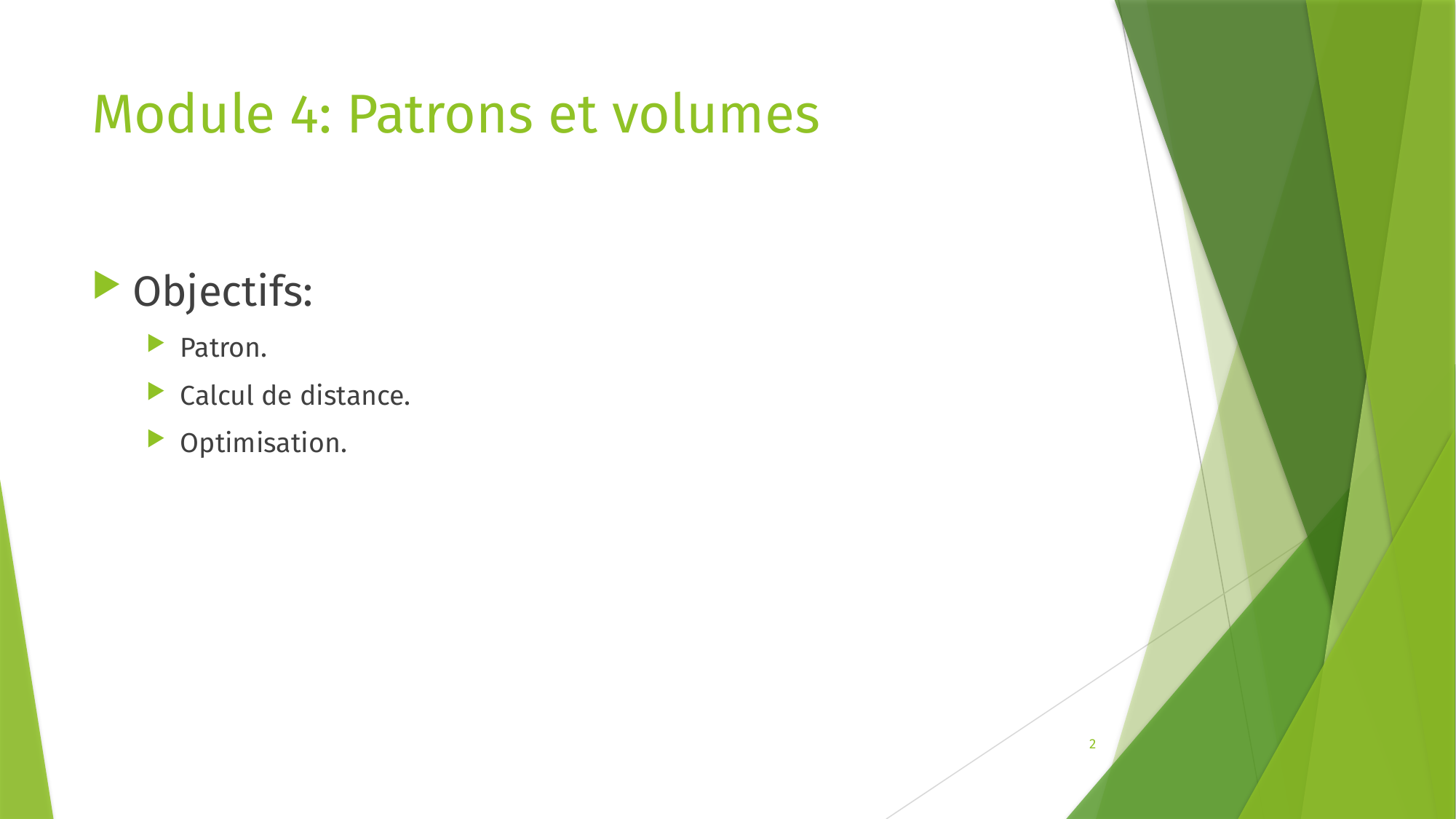

# Module 4: Patrons et volumes
Objectifs:
Patron.
Calcul de distance.
Optimisation.
2